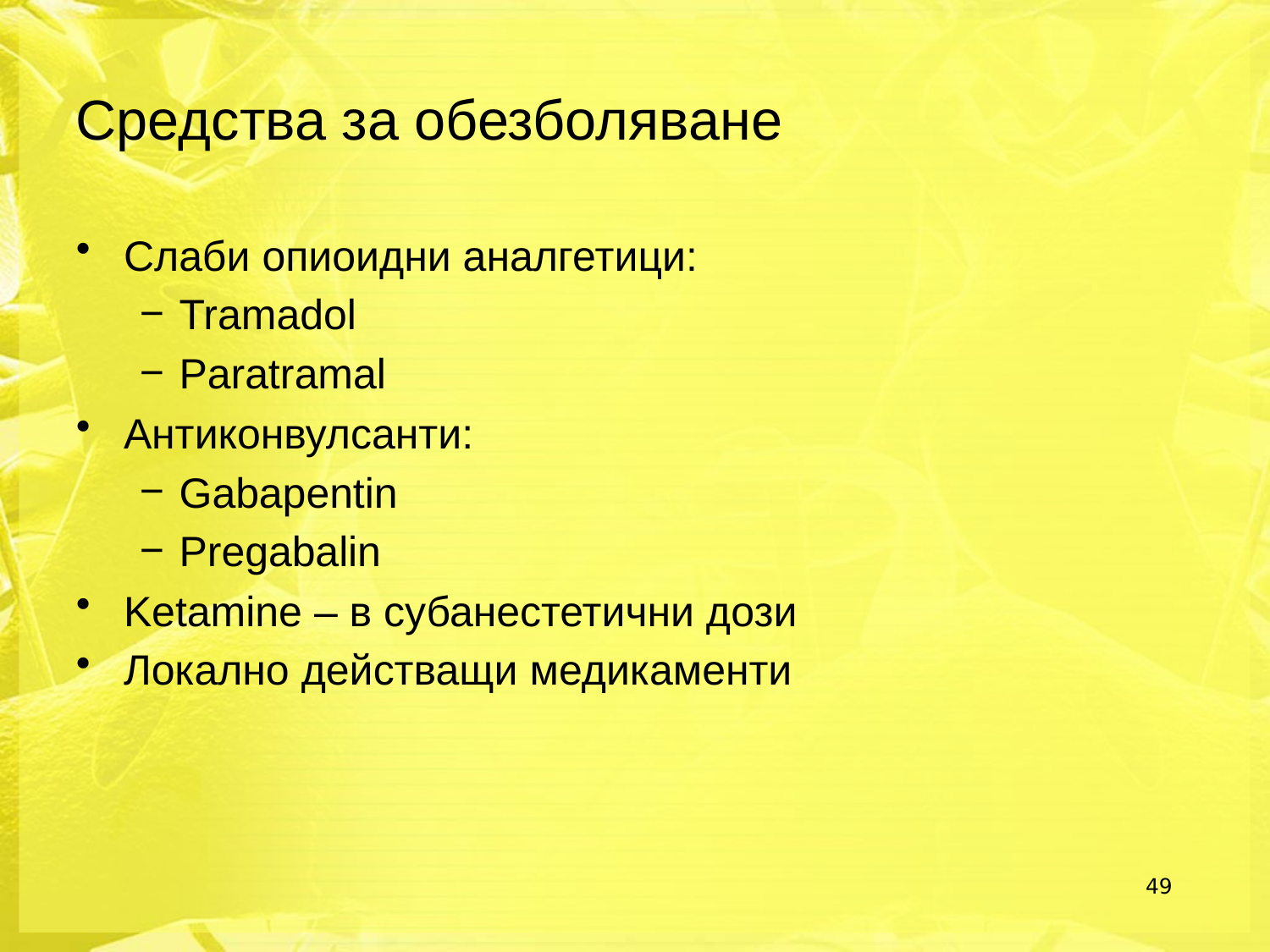

# Средства за обезболяване
Слаби опиоидни аналгетици:
Tramadol
Paratramal
Антиконвулсанти:
Gabapentin
Pregabalin
Ketamine – в субанестетични дози
Локално действащи медикаменти
49